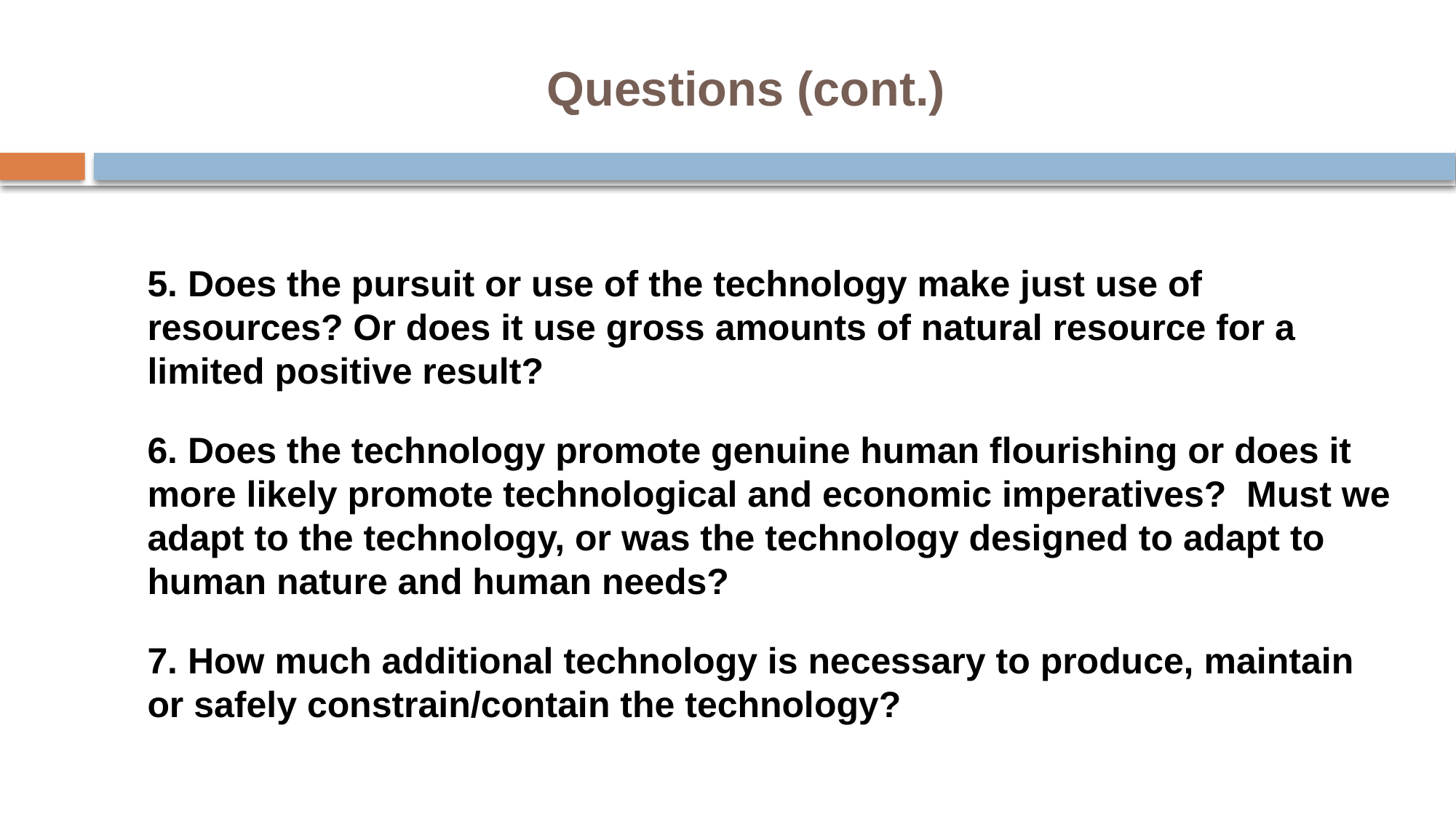

# Questions (cont.)
5. Does the pursuit or use of the technology make just use of resources? Or does it use gross amounts of natural resource for a limited positive result?

6. Does the technology promote genuine human flourishing or does it more likely promote technological and economic imperatives?  Must we adapt to the technology, or was the technology designed to adapt to human nature and human needs?

7. How much additional technology is necessary to produce, maintain or safely constrain/contain the technology?